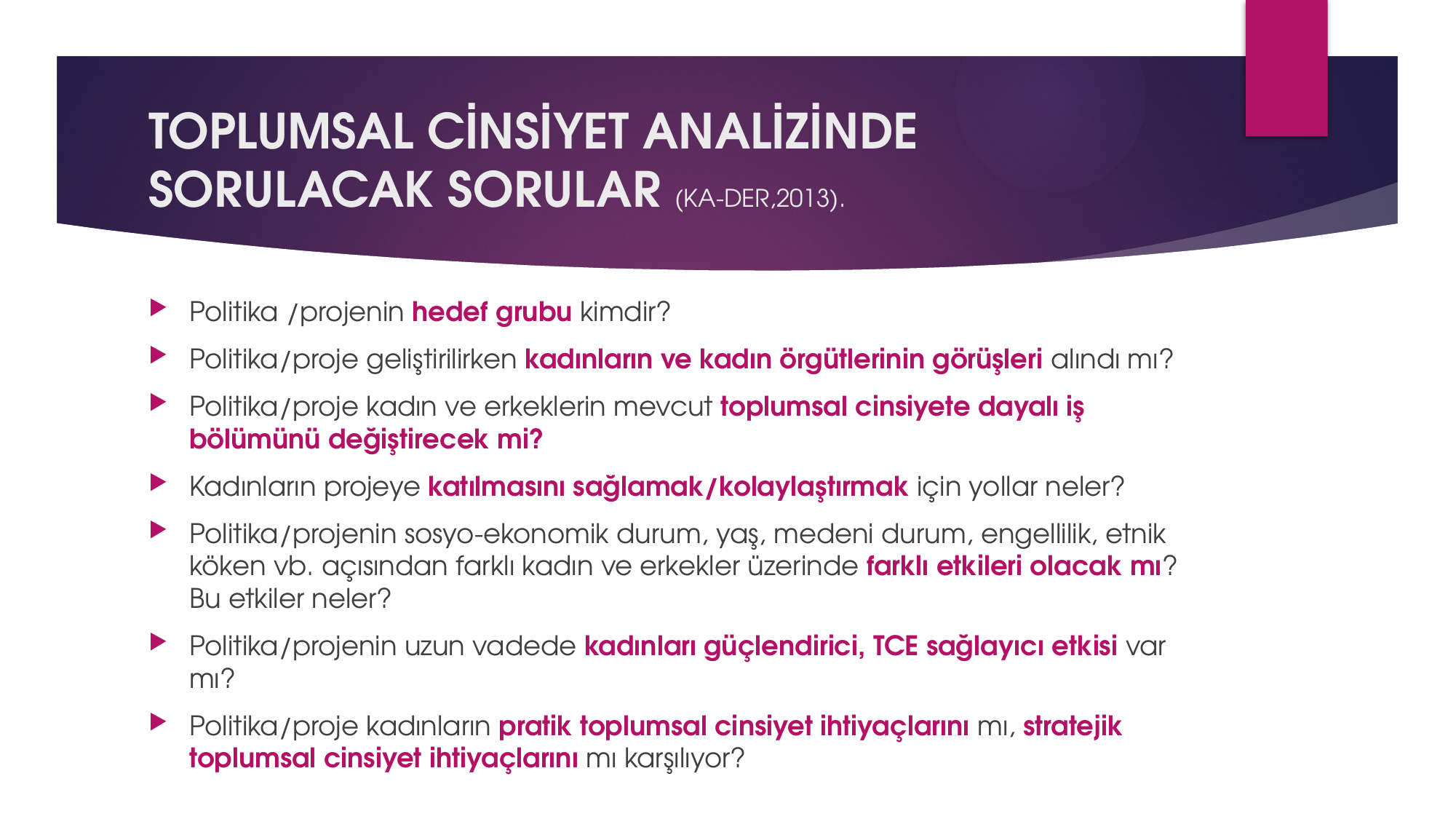

# TOPLUMSAL CİNSİYET ANALİZİNDE SORULACAK SORULAR (KA-DER,2013).
Politika /projenin hedef grubu kimdir?
Politika/proje geliştirilirken kadınların ve kadın örgütlerinin görüşleri alındı mı?
Politika/proje kadın ve erkeklerin mevcut toplumsal cinsiyete dayalı iş bölümünü değiştirecek mi?
Kadınların projeye katılmasını sağlamak/kolaylaştırmak için yollar neler?
Politika/projenin sosyo-ekonomik durum, yaş, medeni durum, engellilik, etnik köken vb. açısından farklı kadın ve erkekler üzerinde farklı etkileri olacak mı? Bu etkiler neler?
Politika/projenin uzun vadede kadınları güçlendirici, TCE sağlayıcı etkisi var mı?
Politika/proje kadınların pratik toplumsal cinsiyet ihtiyaçlarını mı, stratejik toplumsal cinsiyet ihtiyaçlarını mı karşılıyor?